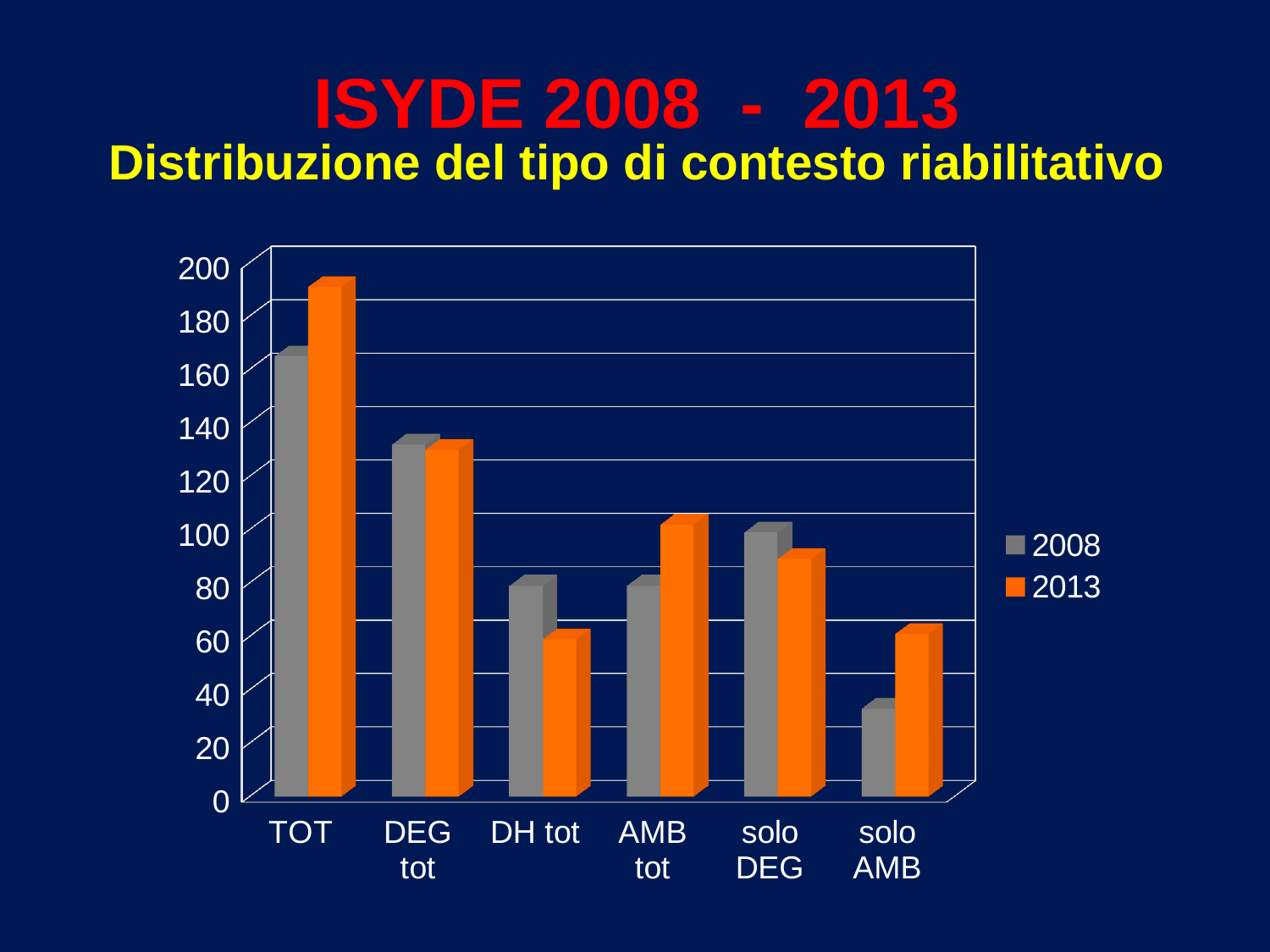

# ISYDE 2008  -  2013 Distribuzione del tipo di contesto riabilitativo

[unsupported chart]